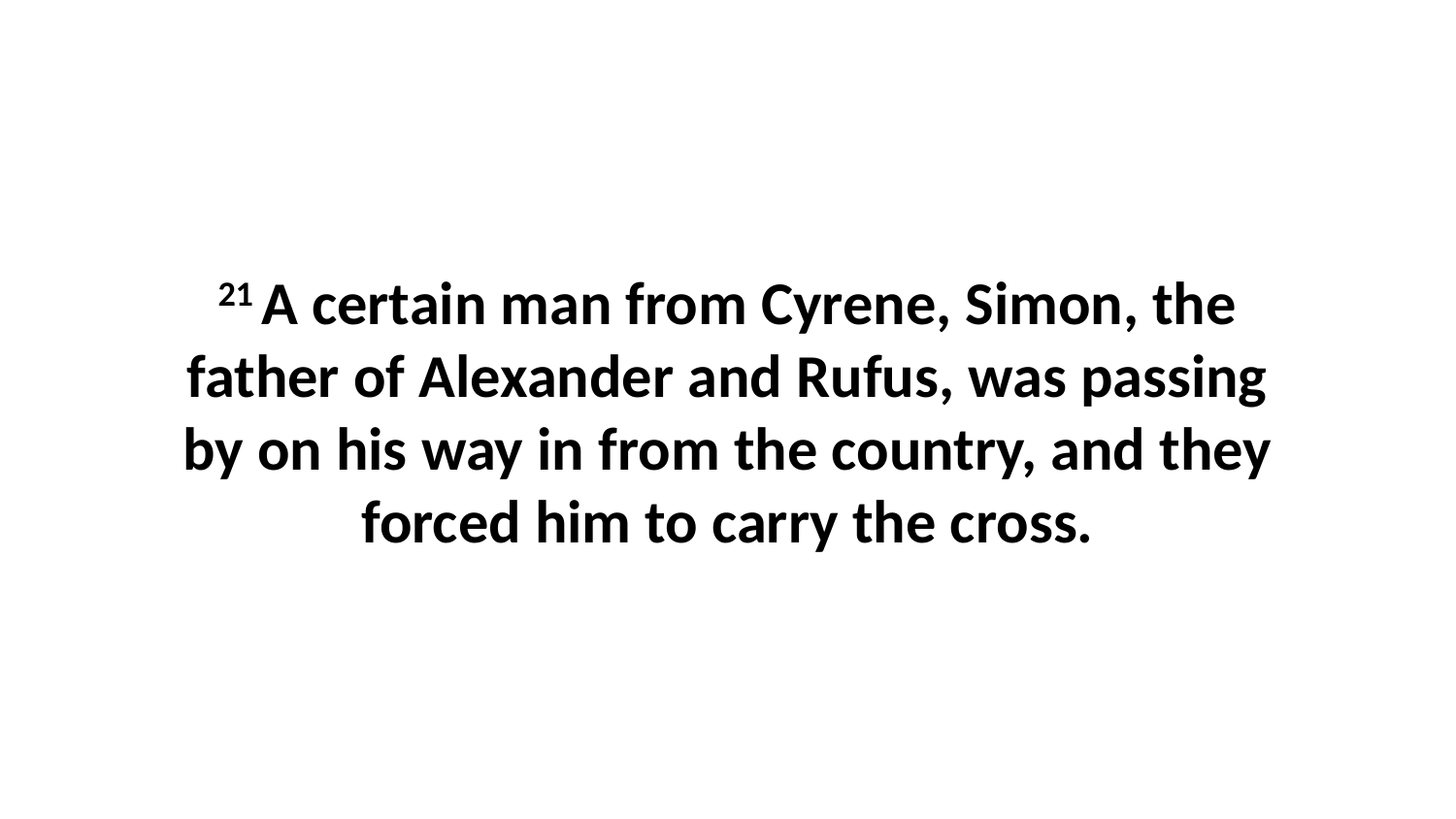

21 A certain man from Cyrene, Simon, the father of Alexander and Rufus, was passing by on his way in from the country, and they forced him to carry the cross.